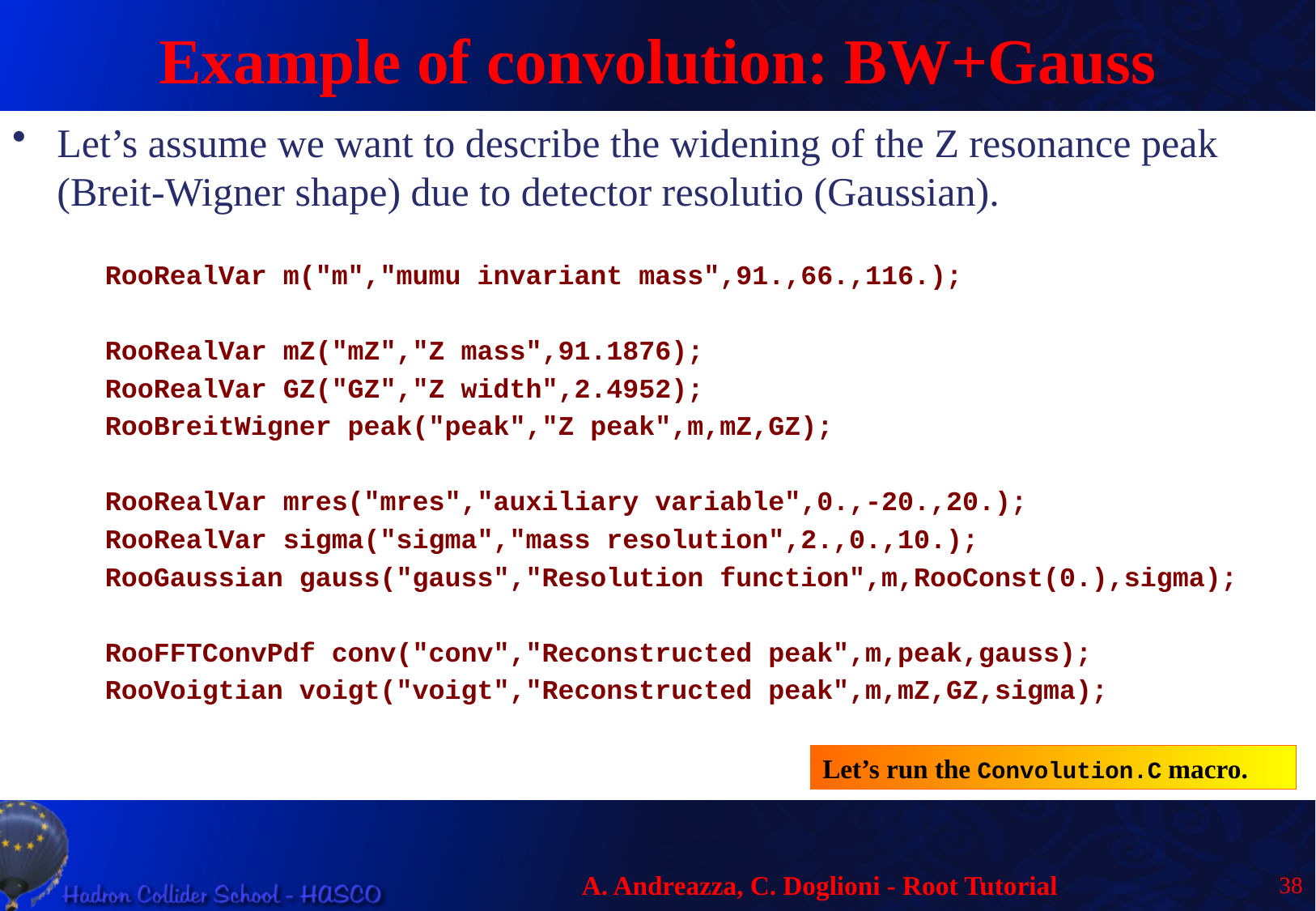

# Example of convolution: BW+Gauss
Let’s assume we want to describe the widening of the Z resonance peak (Breit-Wigner shape) due to detector resolutio (Gaussian).

  RooRealVar m("m","mumu invariant mass",91.,66.,116.);

  RooRealVar mZ("mZ","Z mass",91.1876);
  RooRealVar GZ("GZ","Z width",2.4952);
  RooBreitWigner peak("peak","Z peak",m,mZ,GZ);

  RooRealVar mres("mres","auxiliary variable",0.,-20.,20.);
  RooRealVar sigma("sigma","mass resolution",2.,0.,10.);
  RooGaussian gauss("gauss","Resolution function",m,RooConst(0.),sigma);

  RooFFTConvPdf conv("conv","Reconstructed peak",m,peak,gauss);
  RooVoigtian voigt("voigt","Reconstructed peak",m,mZ,GZ,sigma);

Let’s run the Convolution.C macro.
38
A. Andreazza, C. Doglioni - Root Tutorial